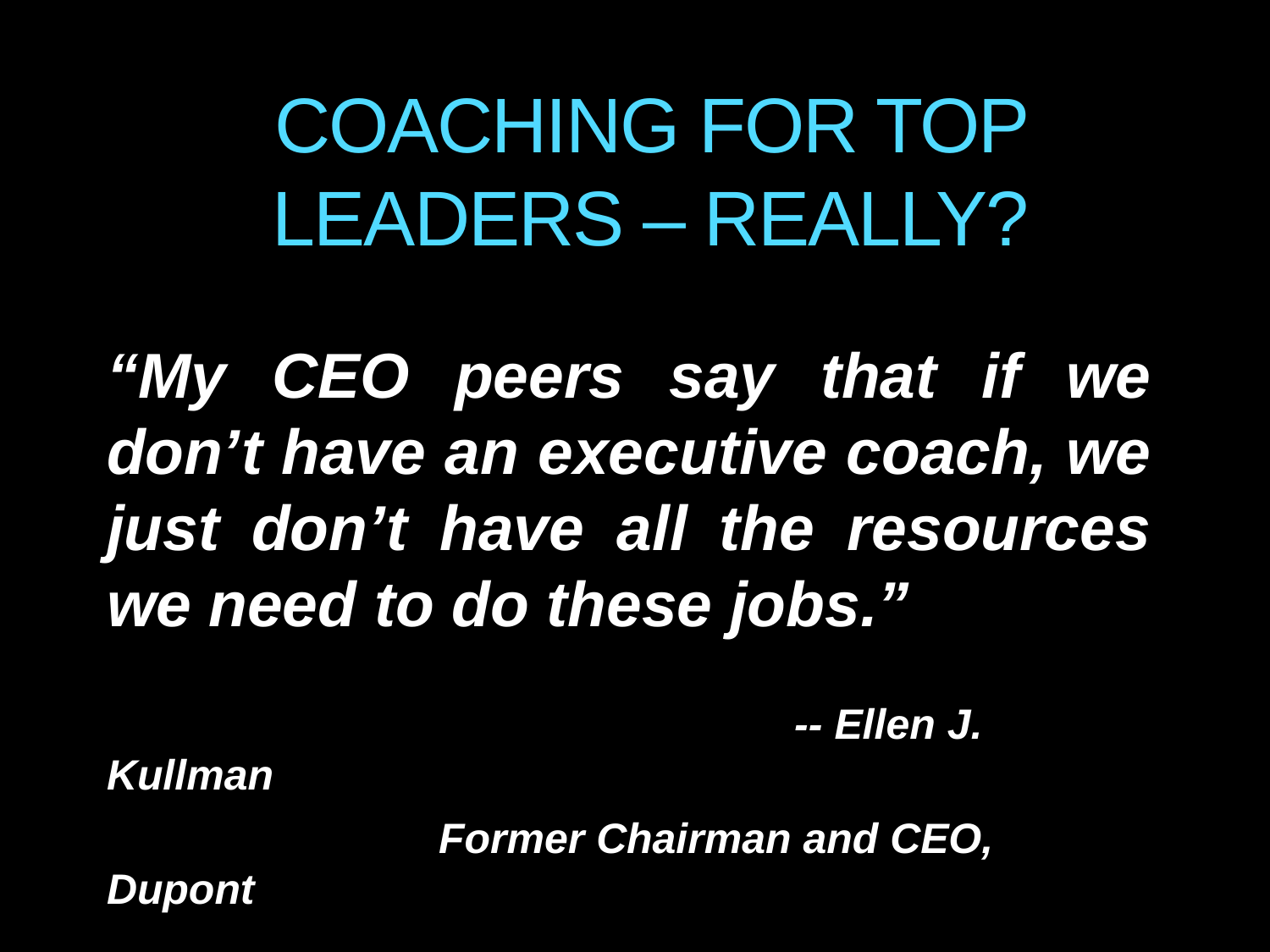

# COACHING FOR TOP LEADERS – REALLY?
“My CEO peers say that if we don’t have an executive coach, we just don’t have all the resources we need to do these jobs.”

                                                          -- Ellen J. Kullman
                            Former Chairman and CEO, Dupont